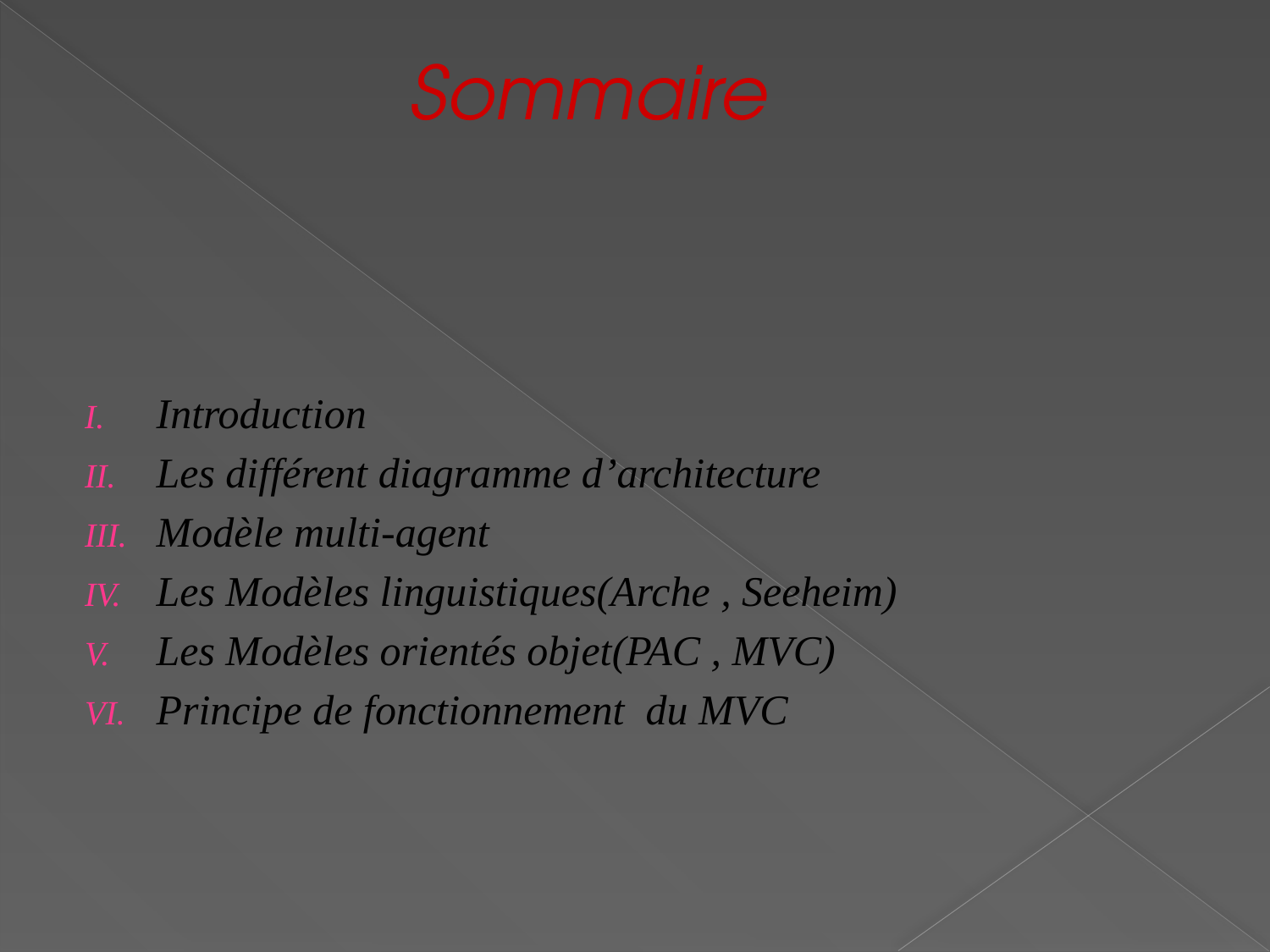

# Sommaire

Introduction
Les différent diagramme d’architecture
Modèle multi-agent
Les Modèles linguistiques(Arche , Seeheim)
Les Modèles orientés objet(PAC , MVC)
Principe de fonctionnement  du MVC